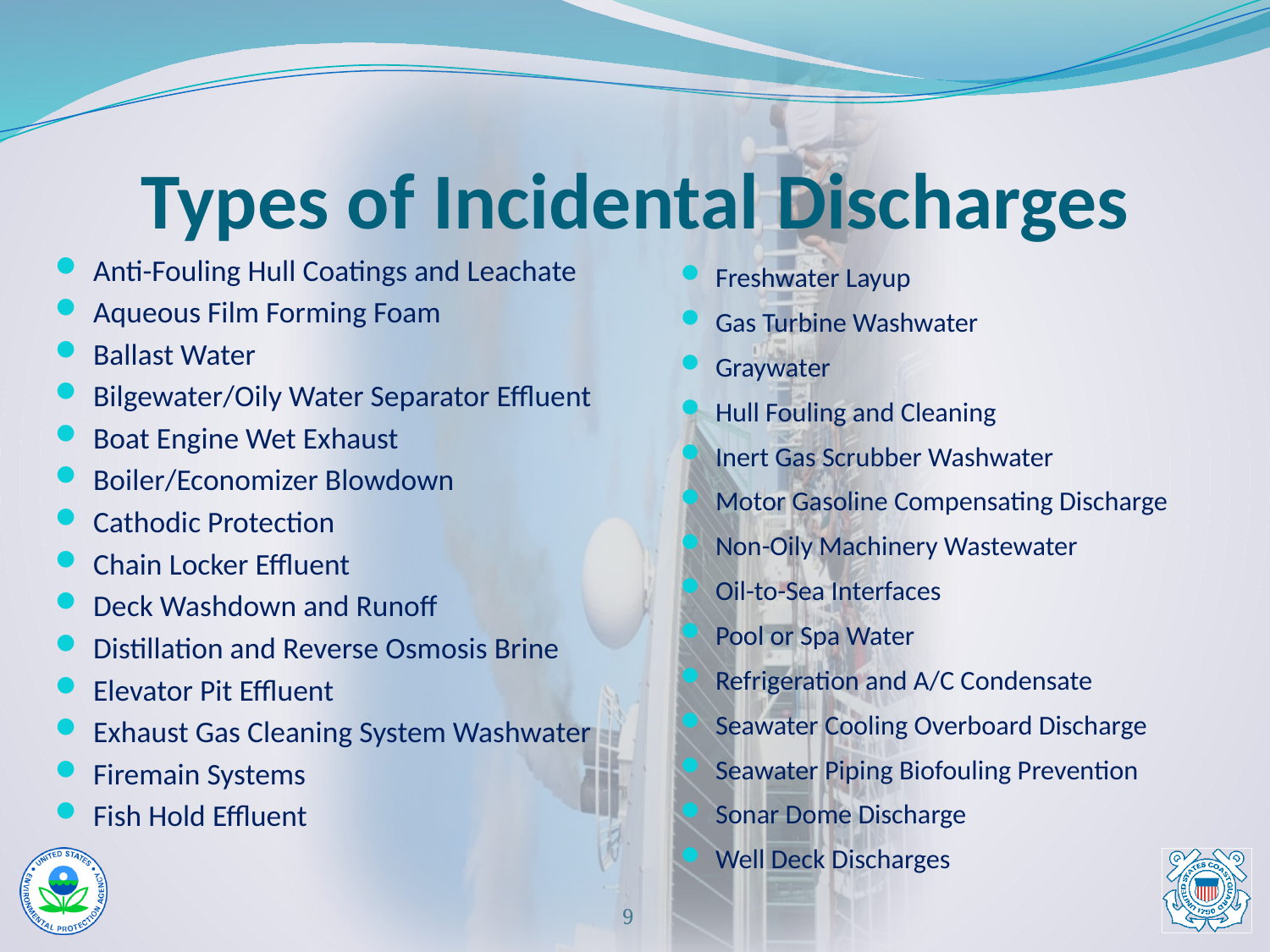

# Types of Incidental Discharges

Anti-Fouling Hull Coatings and Leachate
Aqueous Film Forming Foam
Ballast Water
Bilgewater/Oily Water Separator Effluent
Boat Engine Wet Exhaust
Boiler/Economizer Blowdown
Cathodic Protection
Chain Locker Effluent
Deck Washdown and Runoff
Distillation and Reverse Osmosis Brine
Elevator Pit Effluent
Exhaust Gas Cleaning System Washwater
Firemain Systems
Fish Hold Effluent

Freshwater Layup
Gas Turbine Washwater
Graywater
Hull Fouling and Cleaning
Inert Gas Scrubber Washwater
Motor Gasoline Compensating Discharge
Non-Oily Machinery Wastewater
Oil-to-Sea Interfaces
Pool or Spa Water
Refrigeration and A/C Condensate
Seawater Cooling Overboard Discharge
Seawater Piping Biofouling Prevention
Sonar Dome Discharge
Well Deck Discharges

9